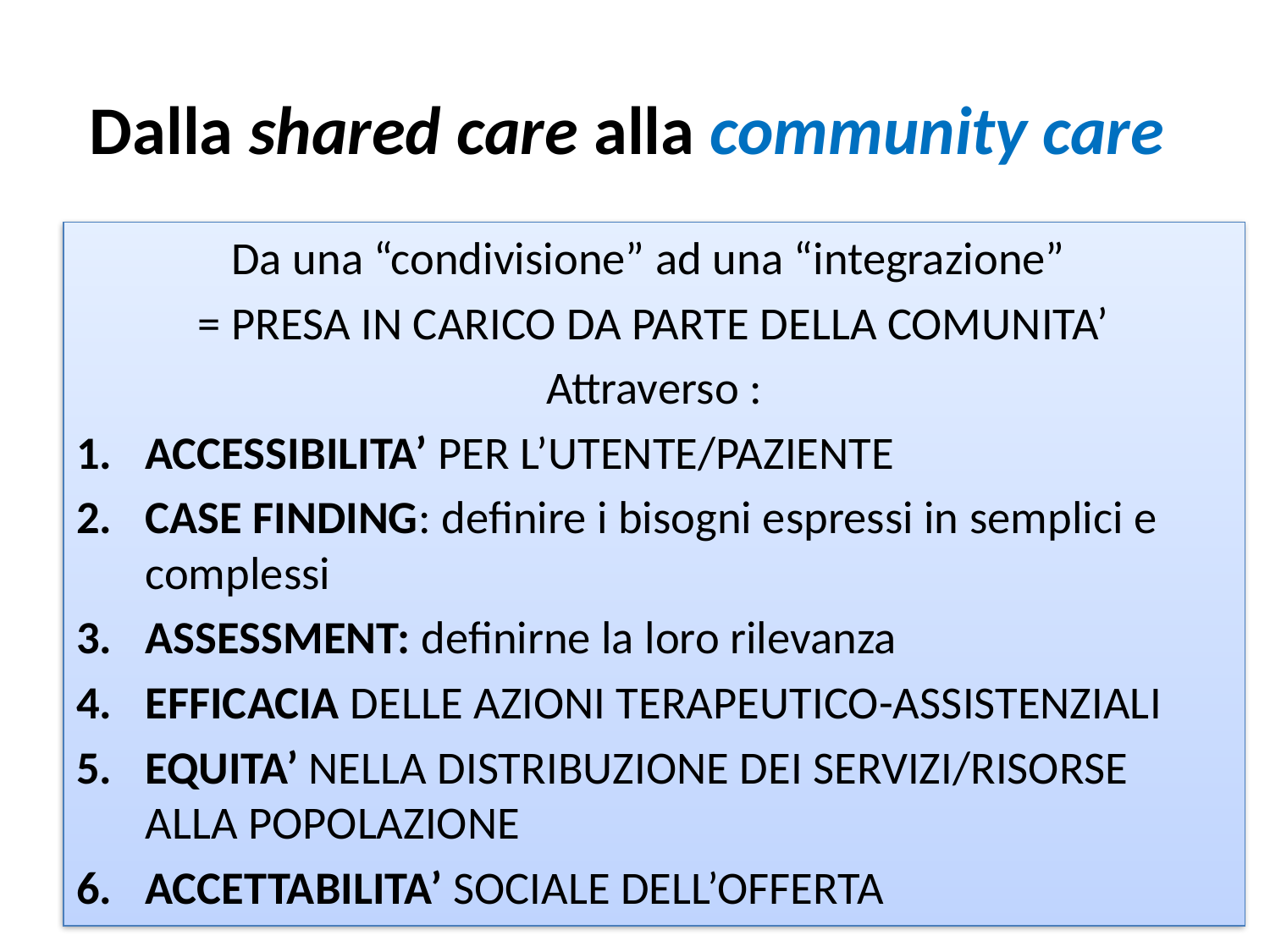

# Dalla shared care alla community care
Da una “condivisione” ad una “integrazione”
= PRESA IN CARICO DA PARTE DELLA COMUNITA’
Attraverso :
ACCESSIBILITA’ PER L’UTENTE/PAZIENTE
CASE FINDING: definire i bisogni espressi in semplici e complessi
ASSESSMENT: definirne la loro rilevanza
EFFICACIA DELLE AZIONI TERAPEUTICO-ASSISTENZIALI
EQUITA’ NELLA DISTRIBUZIONE DEI SERVIZI/RISORSE ALLA POPOLAZIONE
ACCETTABILITA’ SOCIALE DELL’OFFERTA